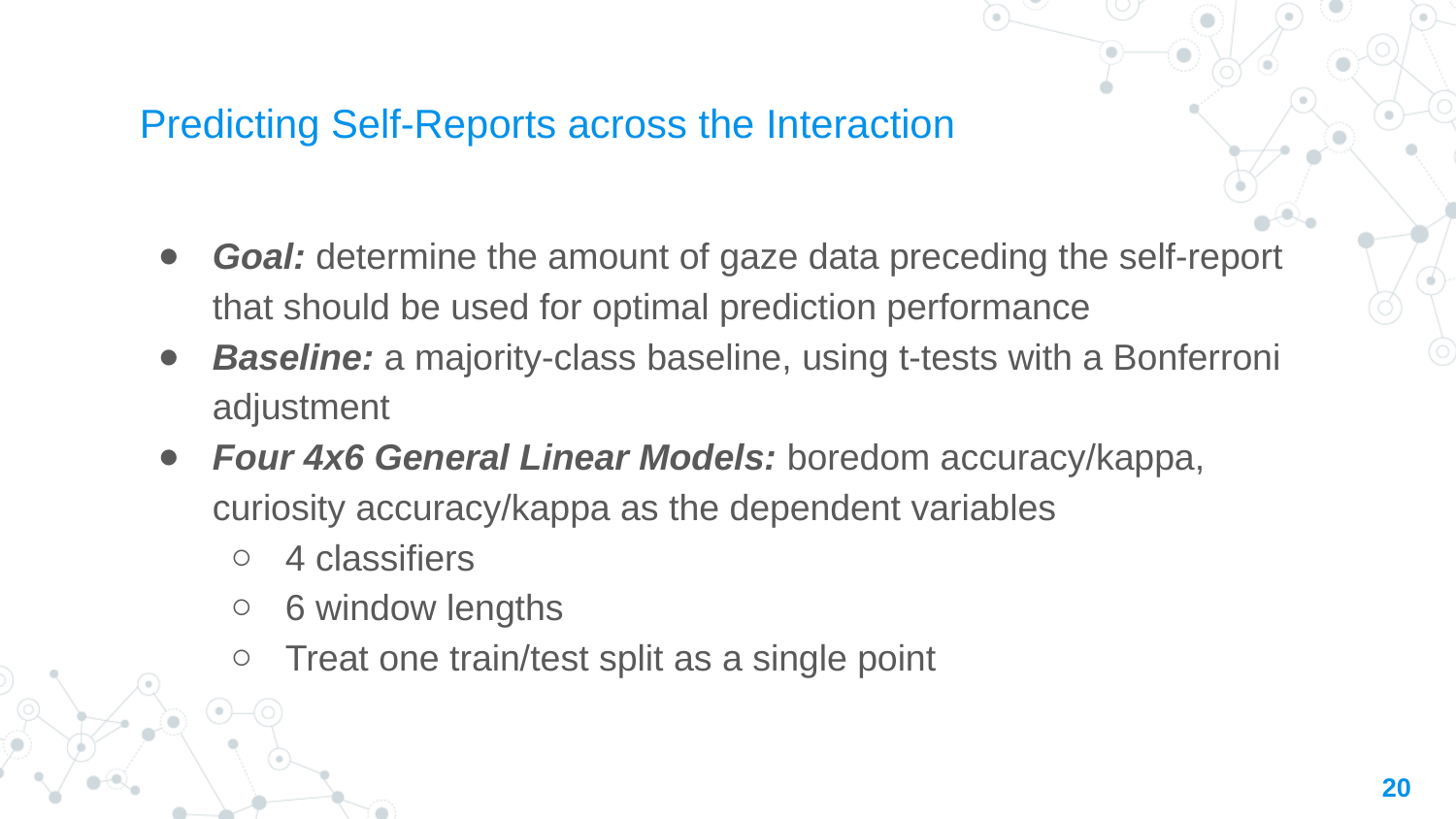

# Predicting Self-Reports across the Interaction
Goal: determine the amount of gaze data preceding the self-report that should be used for optimal prediction performance
Baseline: a majority-class baseline, using t-tests with a Bonferroni adjustment
Four 4x6 General Linear Models: boredom accuracy/kappa, curiosity accuracy/kappa as the dependent variables
4 classifiers
6 window lengths
Treat one train/test split as a single point
20